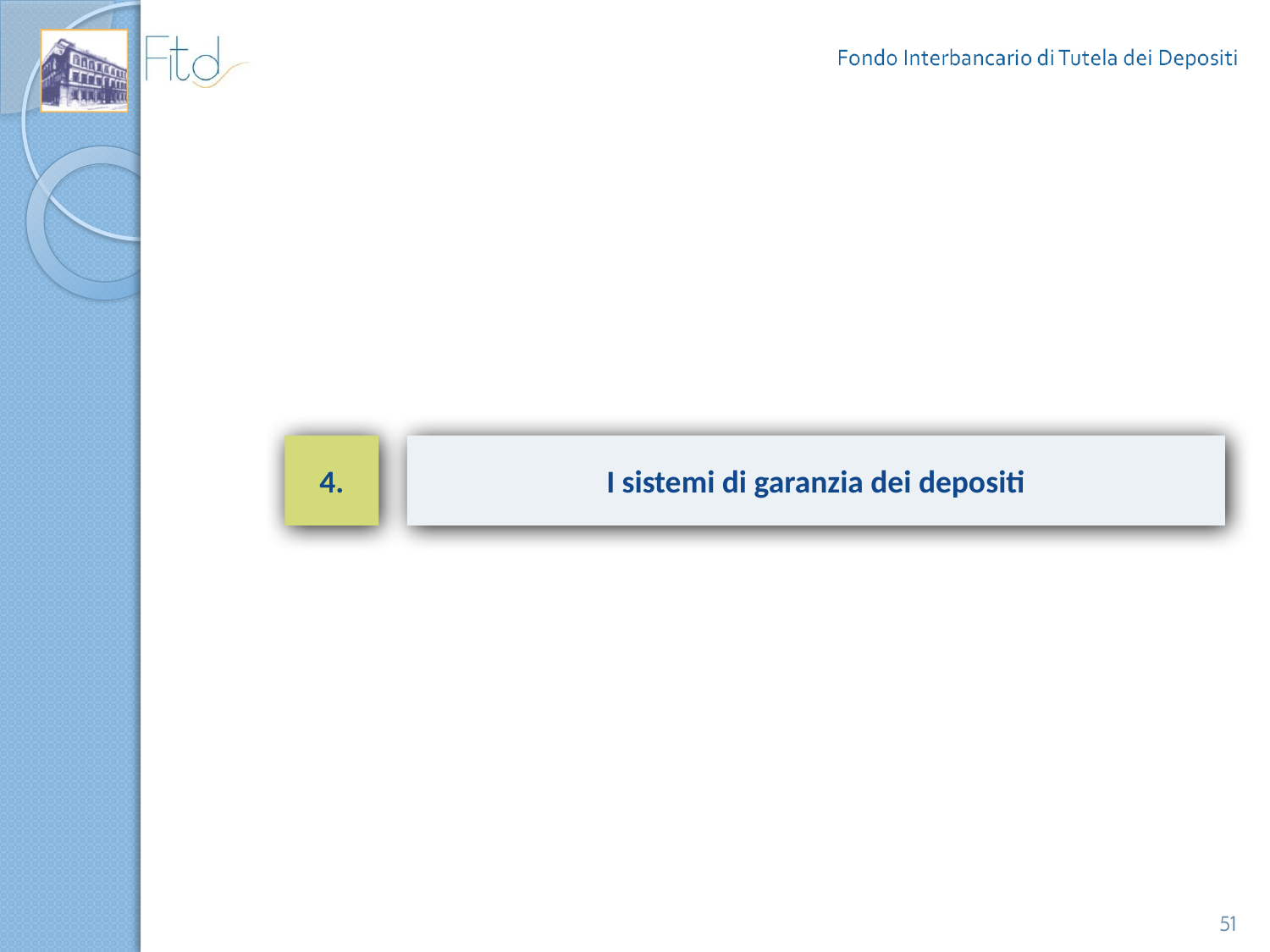

4.
I sistemi di garanzia dei depositi
51